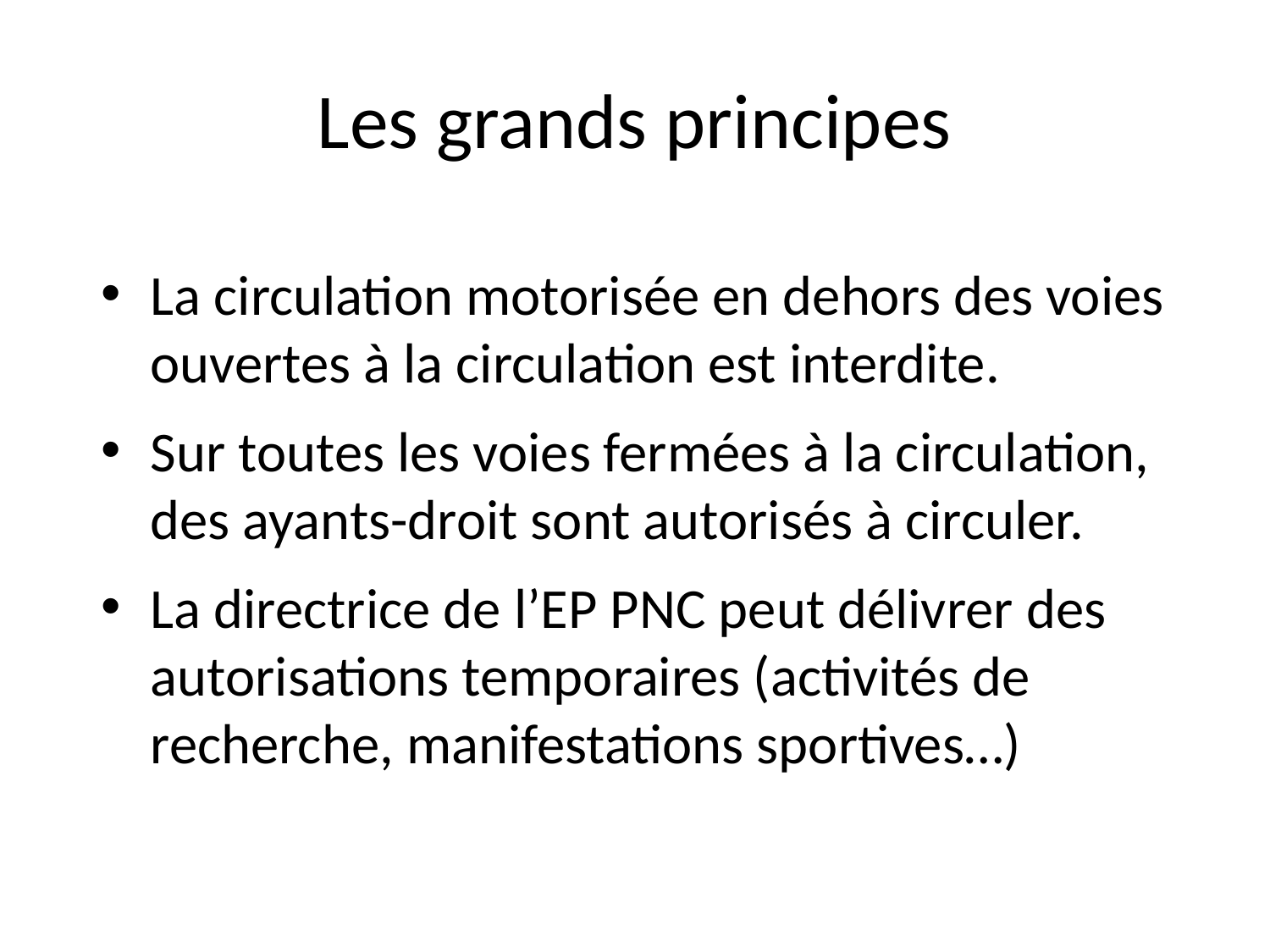

Les grands principes
La circulation motorisée en dehors des voies ouvertes à la circulation est interdite.
Sur toutes les voies fermées à la circulation, des ayants-droit sont autorisés à circuler.
La directrice de l’EP PNC peut délivrer des autorisations temporaires (activités de recherche, manifestations sportives…)